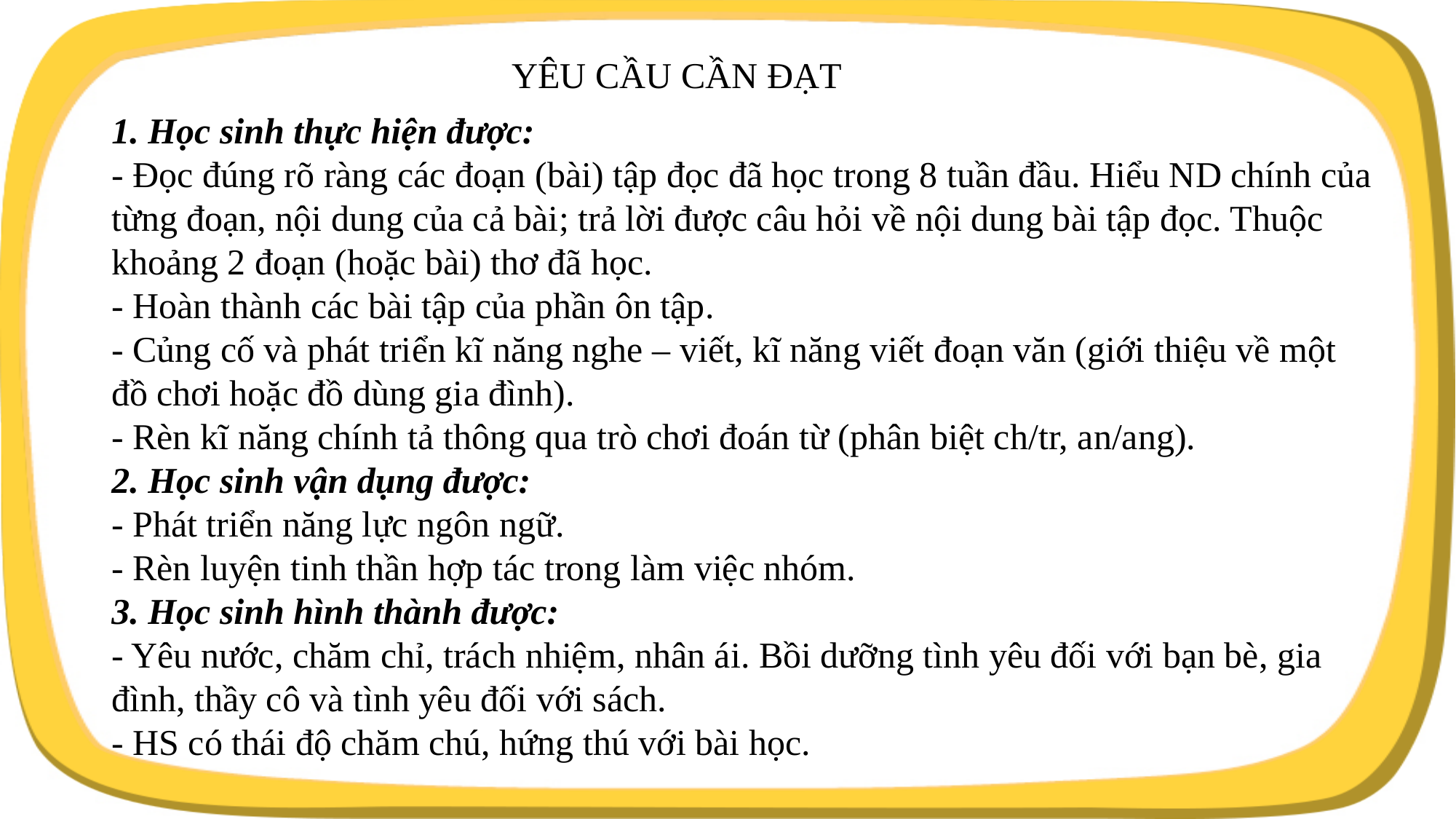

YÊU CẦU CẦN ĐẠT
1. Học sinh thực hiện được:
- Đọc đúng rõ ràng các đoạn (bài) tập đọc đã học trong 8 tuần đầu. Hiểu ND chính của từng đoạn, nội dung của cả bài; trả lời được câu hỏi về nội dung bài tập đọc. Thuộc khoảng 2 đoạn (hoặc bài) thơ đã học.
- Hoàn thành các bài tập của phần ôn tập.
- Củng cố và phát triển kĩ năng nghe – viết, kĩ năng viết đoạn văn (giới thiệu về một đồ chơi hoặc đồ dùng gia đình).
- Rèn kĩ năng chính tả thông qua trò chơi đoán từ (phân biệt ch/tr, an/ang).
2. Học sinh vận dụng được:
- Phát triển năng lực ngôn ngữ.
- Rèn luyện tinh thần hợp tác trong làm việc nhóm.
3. Học sinh hình thành được:
- Yêu nước, chăm chỉ, trách nhiệm, nhân ái. Bồi dưỡng tình yêu đối với bạn bè, gia đình, thầy cô và tình yêu đối với sách.
- HS có thái độ chăm chú, hứng thú với bài học.